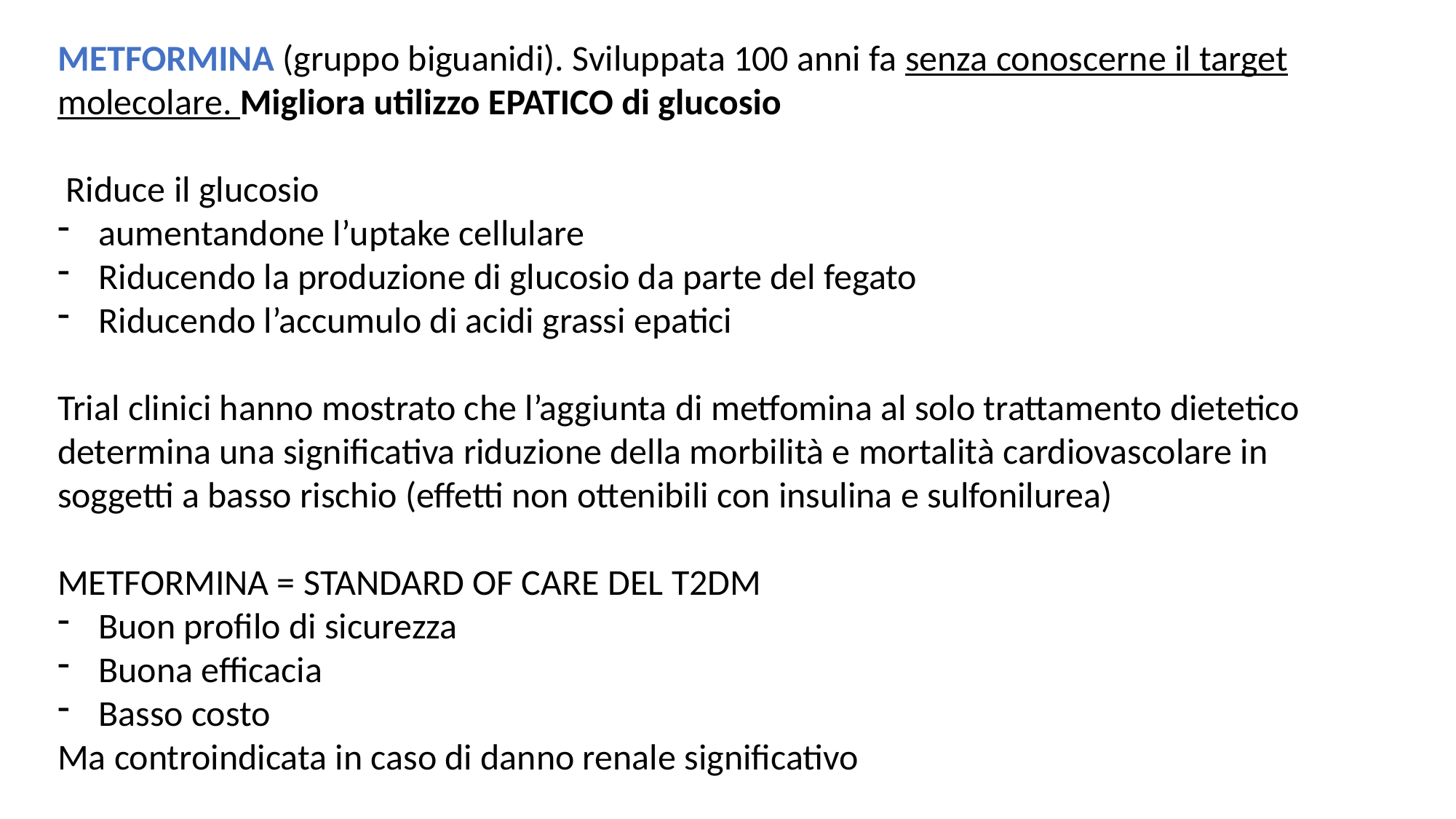

METFORMINA (gruppo biguanidi). Sviluppata 100 anni fa senza conoscerne il target molecolare. Migliora utilizzo EPATICO di glucosio

 Riduce il glucosio
aumentandone l’uptake cellulare
Riducendo la produzione di glucosio da parte del fegato
Riducendo l’accumulo di acidi grassi epatici

Trial clinici hanno mostrato che l’aggiunta di metfomina al solo trattamento dietetico determina una significativa riduzione della morbilità e mortalità cardiovascolare in soggetti a basso rischio (effetti non ottenibili con insulina e sulfonilurea)

METFORMINA = STANDARD OF CARE DEL T2DM
Buon profilo di sicurezza
Buona efficacia
Basso costo
Ma controindicata in caso di danno renale significativo